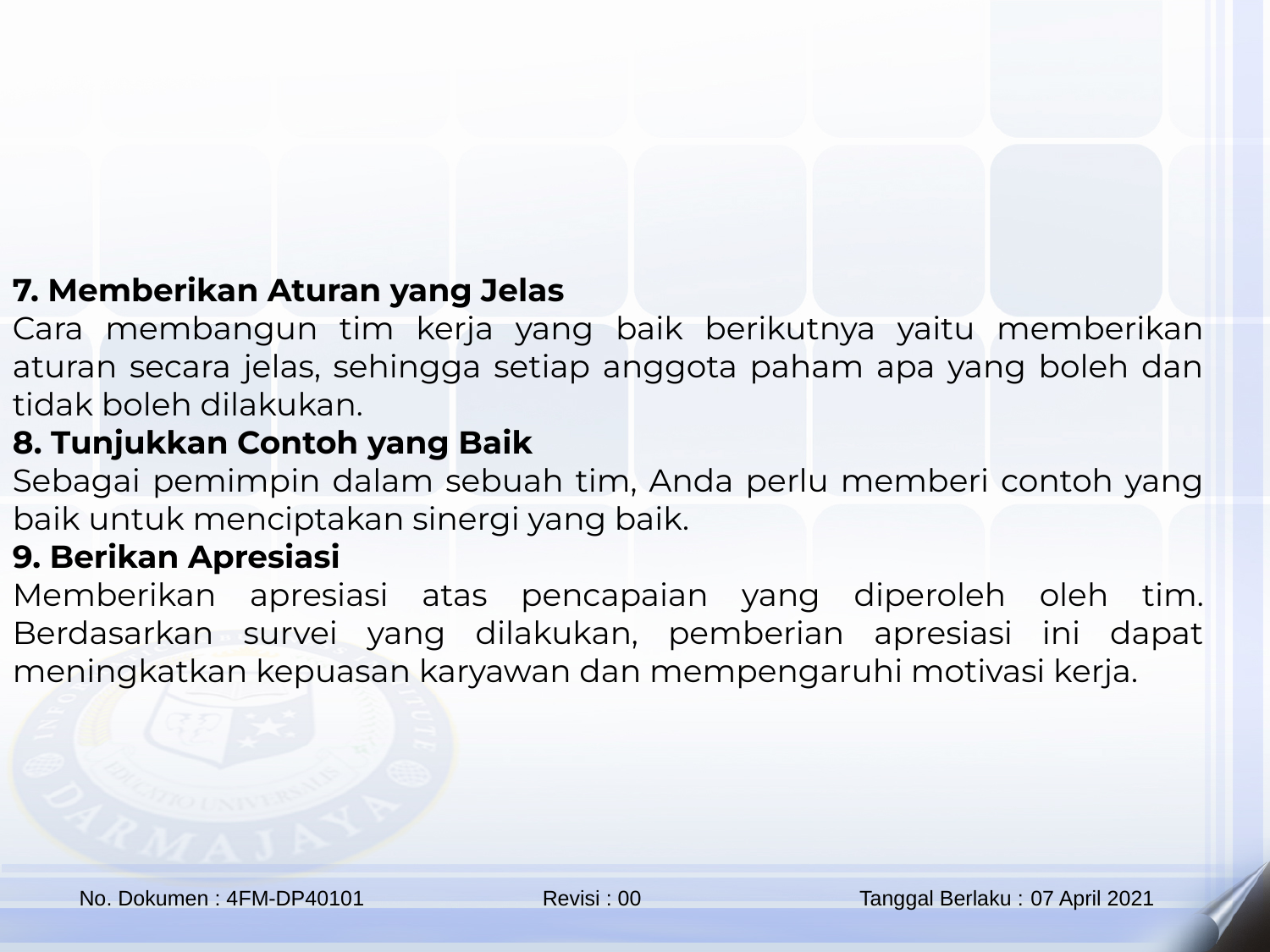

7. Memberikan Aturan yang Jelas
Cara membangun tim kerja yang baik berikutnya yaitu memberikan aturan secara jelas, sehingga setiap anggota paham apa yang boleh dan tidak boleh dilakukan.
8. Tunjukkan Contoh yang Baik
Sebagai pemimpin dalam sebuah tim, Anda perlu memberi contoh yang baik untuk menciptakan sinergi yang baik.
9. Berikan Apresiasi
Memberikan apresiasi atas pencapaian yang diperoleh oleh tim. Berdasarkan survei yang dilakukan, pemberian apresiasi ini dapat meningkatkan kepuasan karyawan dan mempengaruhi motivasi kerja.